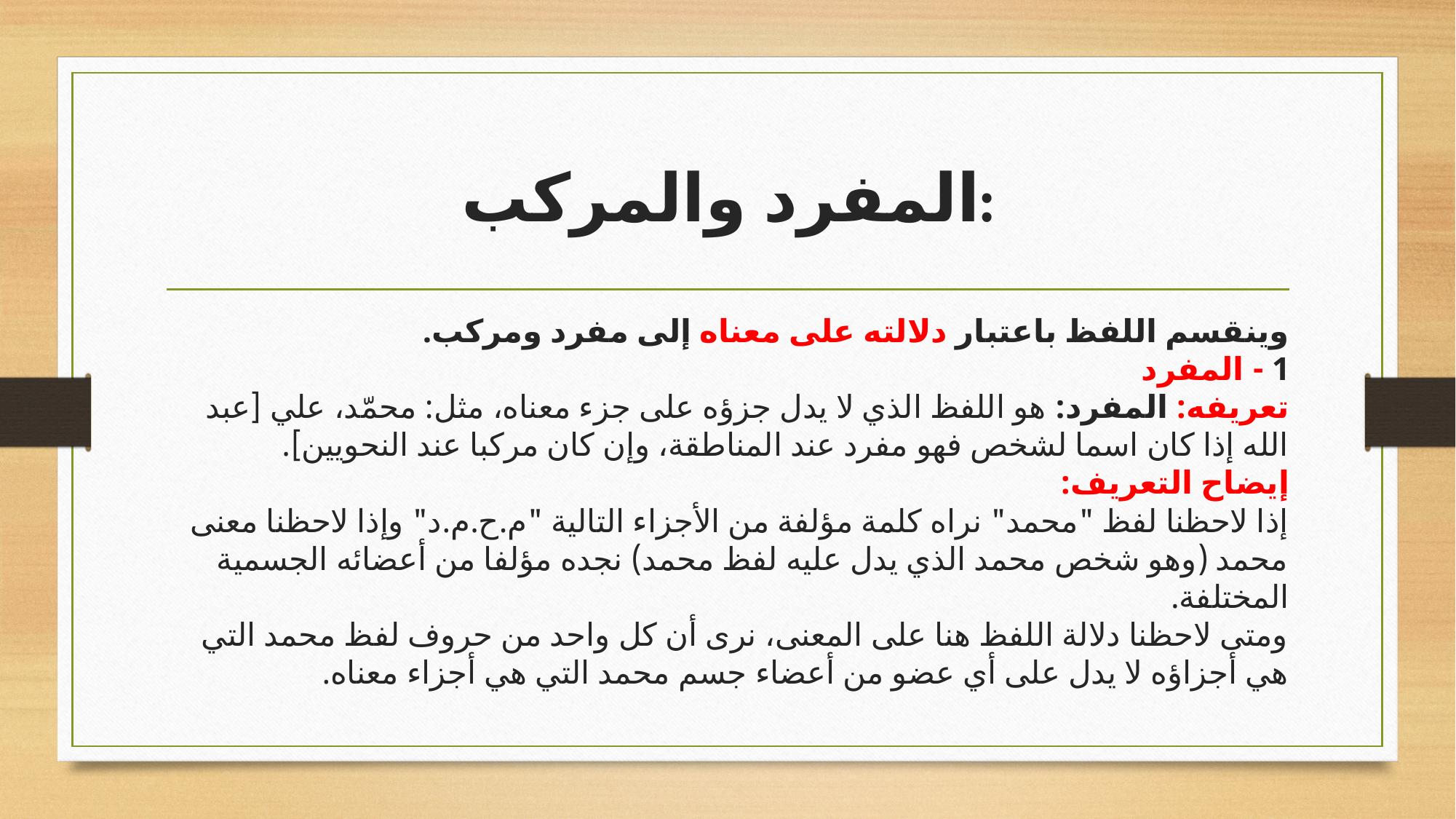

# المفرد والمركب:
وينقسم اللفظ باعتبار دلالته على معناه إلى مفرد ومركب.
1 - المفرد
تعريفه: المفرد: هو اللفظ الذي لا يدل جزؤه على جزء معناه، مثل: محمّد، علي [عبد الله إذا كان اسما لشخص فهو مفرد عند المناطقة، وإن كان مركبا عند النحويين].
إيضاح التعريف:
إذا لاحظنا لفظ "محمد" نراه كلمة مؤلفة من الأجزاء التالية "م.ح.م.د" وإذا لاحظنا معنى محمد (وهو شخص محمد الذي يدل عليه لفظ محمد) نجده مؤلفا من أعضائه الجسمية المختلفة.
ومتى لاحظنا دلالة اللفظ هنا على المعنى، نرى أن كل واحد من حروف لفظ محمد التي هي أجزاؤه لا يدل على أي عضو من أعضاء جسم محمد التي هي أجزاء معناه.